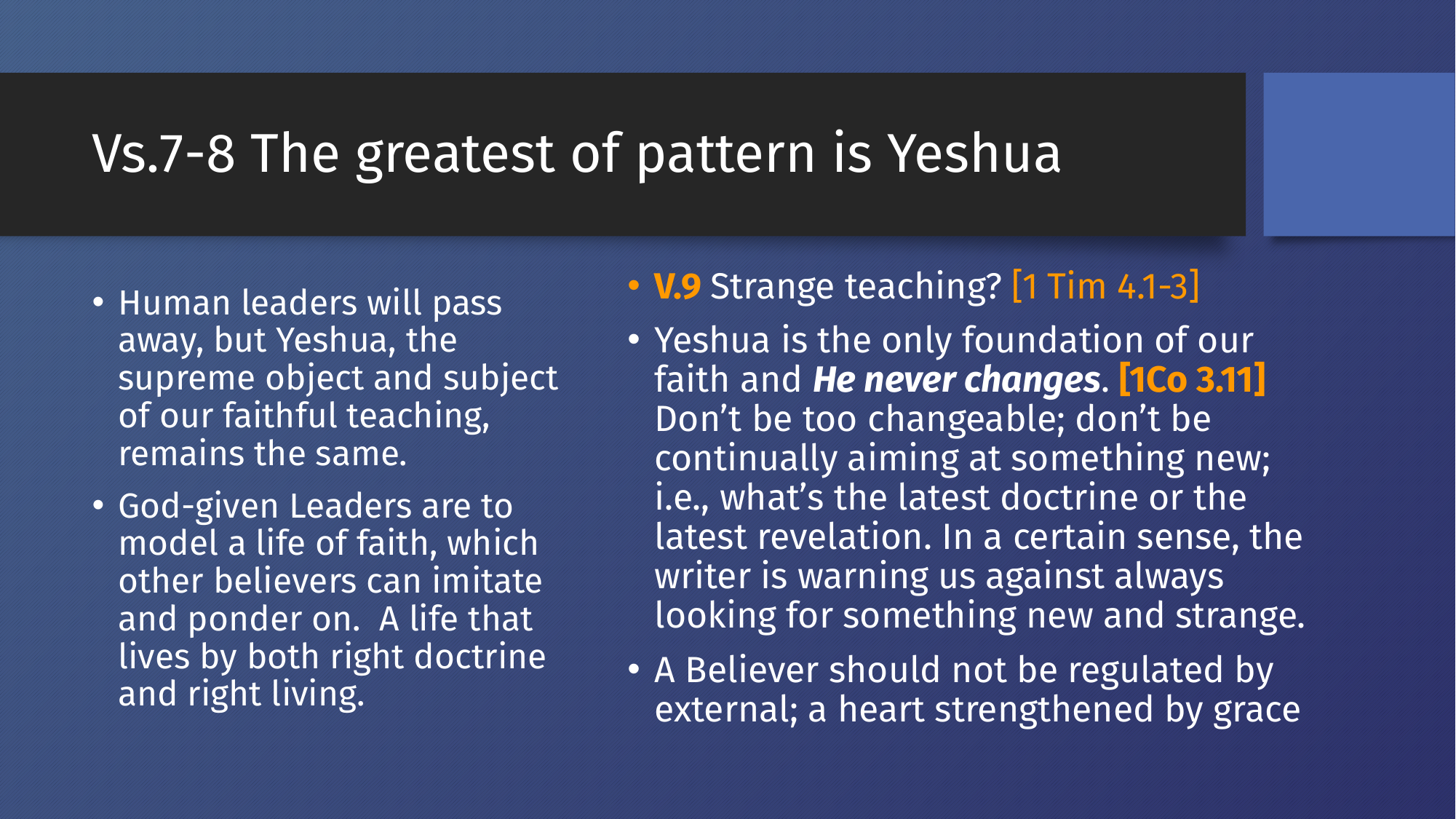

# Vs.7-8 The greatest of pattern is Yeshua
V.9 Strange teaching? [1 Tim 4.1-3]
Yeshua is the only foundation of our faith and He never changes. [1Co 3.11] Don’t be too changeable; don’t be continually aiming at something new; i.e., what’s the latest doctrine or the latest revelation. In a certain sense, the writer is warning us against always looking for something new and strange.
A Believer should not be regulated by external; a heart strengthened by grace
Human leaders will pass away, but Yeshua, the supreme object and subject of our faithful teaching, remains the same.
God-given Leaders are to model a life of faith, which other believers can imitate and ponder on.  A life that lives by both right doctrine and right living.